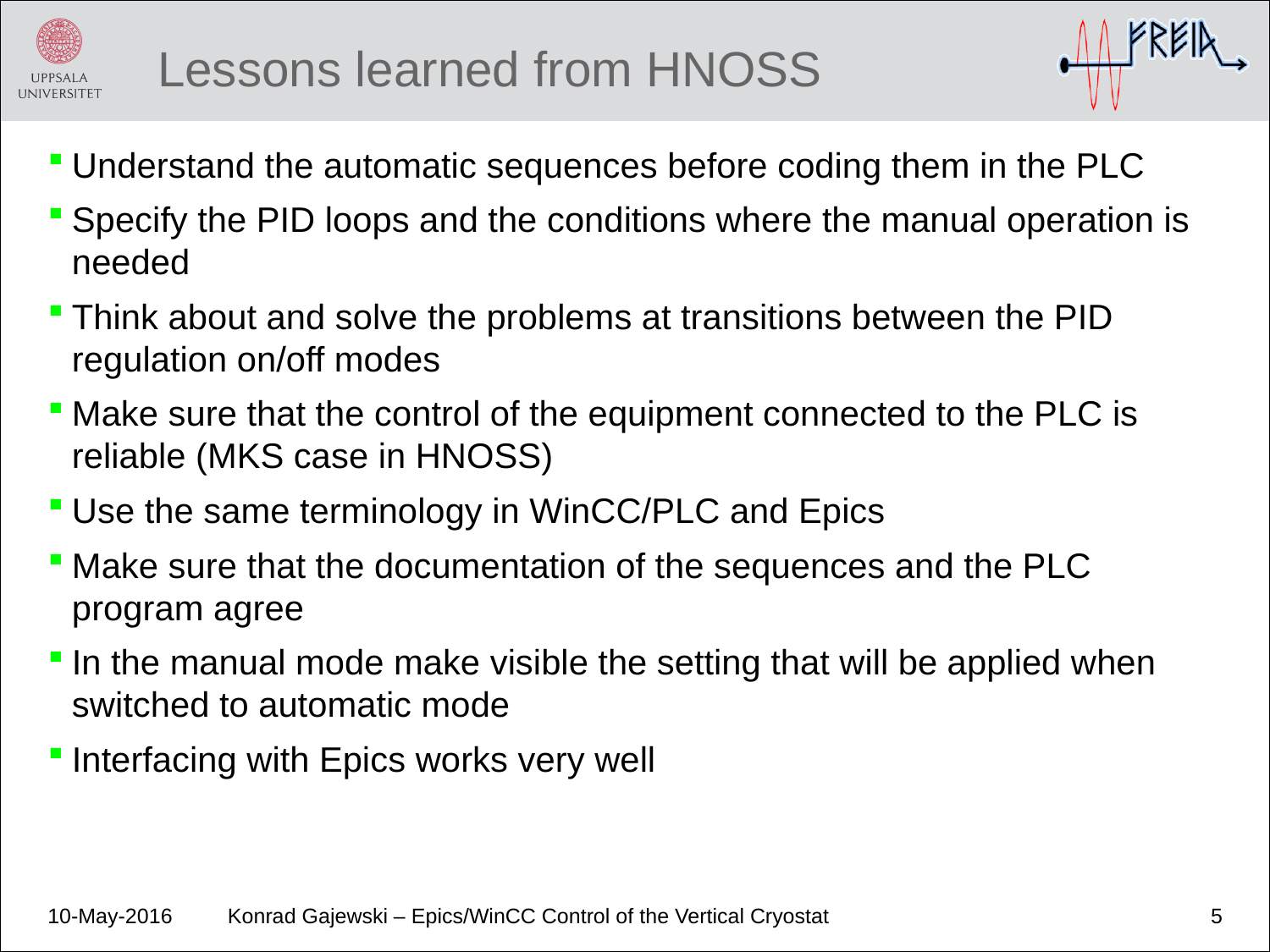

# Lessons learned from HNOSS
Understand the automatic sequences before coding them in the PLC
Specify the PID loops and the conditions where the manual operation is needed
Think about and solve the problems at transitions between the PID regulation on/off modes
Make sure that the control of the equipment connected to the PLC is reliable (MKS case in HNOSS)
Use the same terminology in WinCC/PLC and Epics
Make sure that the documentation of the sequences and the PLC program agree
In the manual mode make visible the setting that will be applied when switched to automatic mode
Interfacing with Epics works very well
10-May-2016
Konrad Gajewski – Epics/WinCC Control of the Vertical Cryostat
5